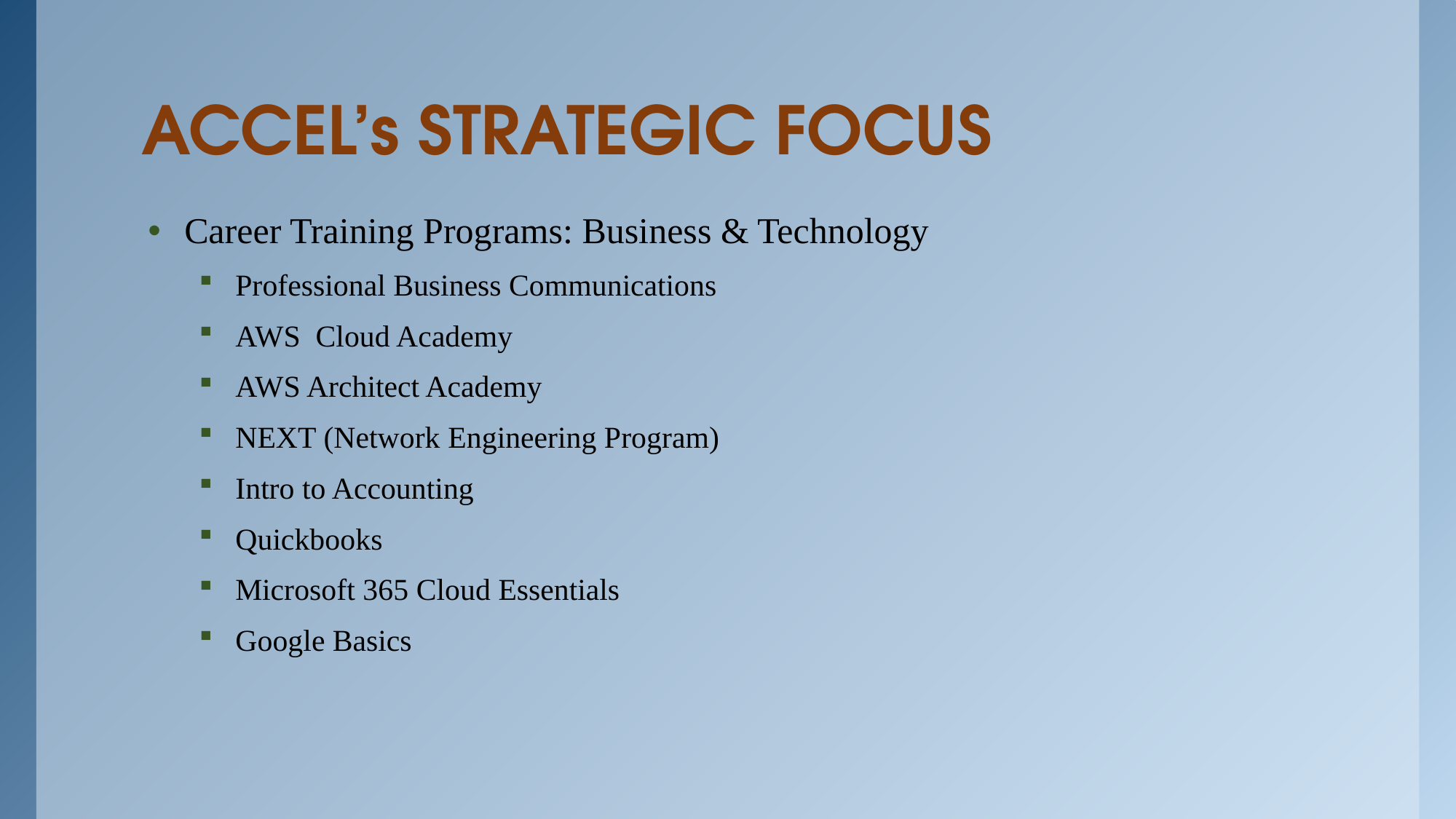

# ACCEL’s STRATEGIC FOCUS
Career Training Programs: Business & Technology
Professional Business Communications
AWS  Cloud Academy
AWS Architect Academy
NEXT (Network Engineering Program)
Intro to Accounting
Quickbooks
Microsoft 365 Cloud Essentials
Google Basics